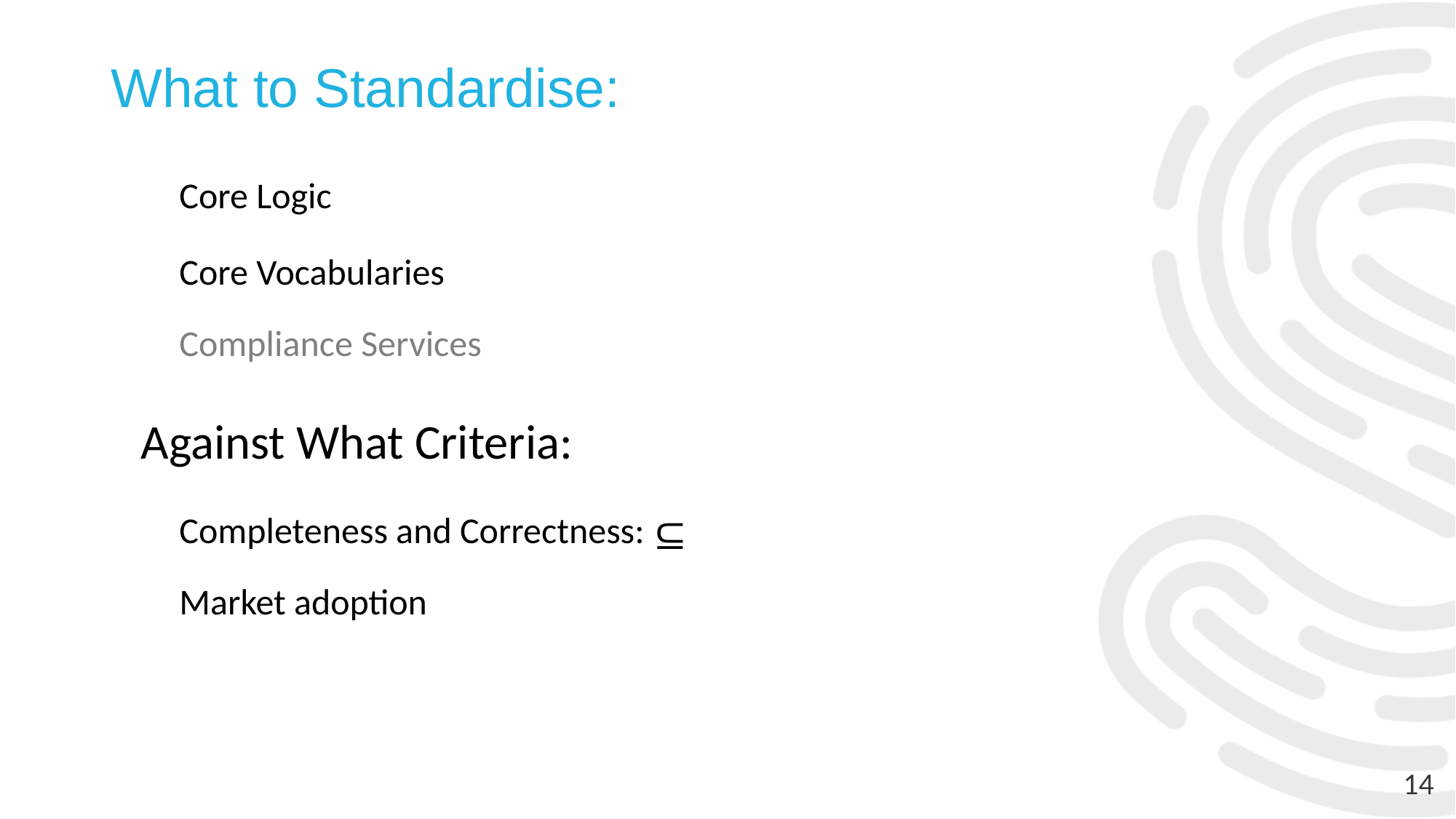

# What to Standardise:
Core Logic

Core Vocabularies

Compliance Services
Against What Criteria:
Completeness and Correctness:

Market adoption

14